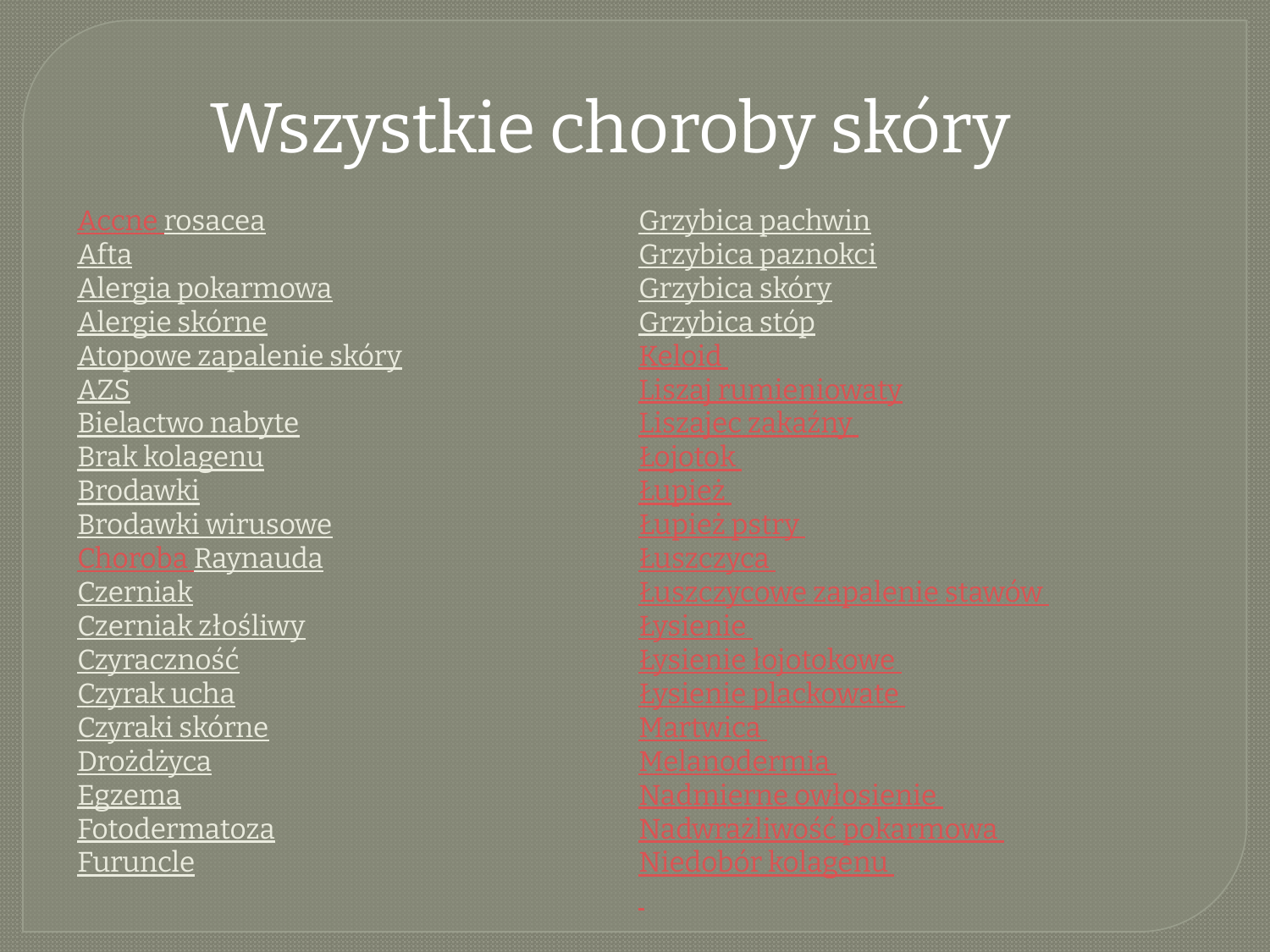

Wszystkie choroby skóry
Accne rosacea
Afta
Alergia pokarmowa
Alergie skórne
Atopowe zapalenie skóry
AZS
Bielactwo nabyte
Brak kolagenu
Brodawki
Brodawki wirusowe
Choroba Raynauda
Czerniak
Czerniak złośliwy
Czyraczność
Czyrak ucha
Czyraki skórne
Drożdżyca
Egzema
Fotodermatoza
Furuncle

Furunkuł
Grzybica pachwin
Grzybica paznokci
Grzybica skóry
Grzybica stóp
Keloid
Liszaj rumieniowaty
Liszajec zakaźny
Łojotok
Łupież
Łupież pstry
Łuszczyca
Łuszczycowe zapalenie stawów
Łysienie
Łysienie łojotokowe
Łysienie plackowate
Martwica
Melanodermia
Nadmierne owłosienie
Nadwrażliwość pokarmowa
Niedobór kolagenu